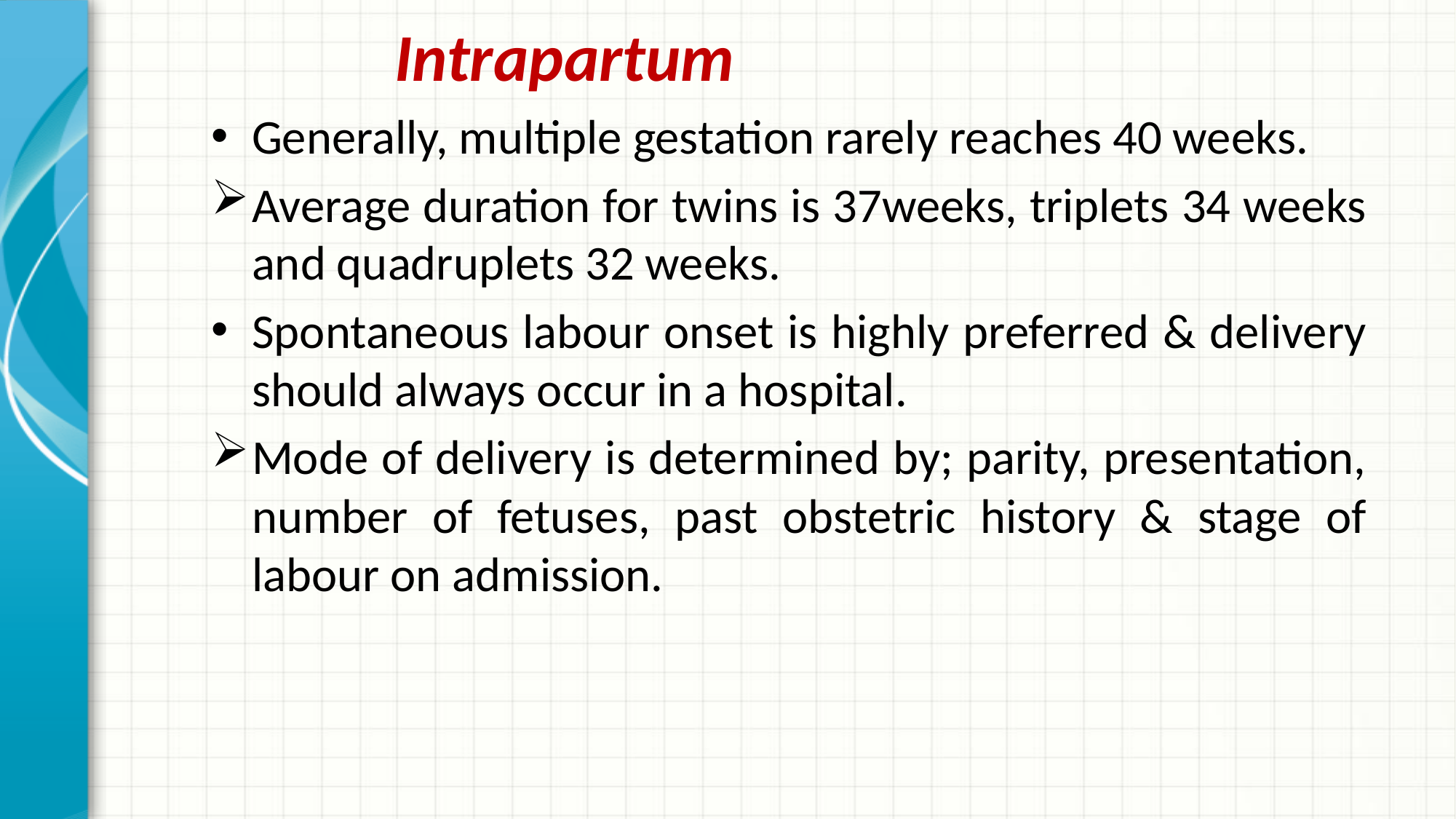

Intrapartum
Generally, multiple gestation rarely reaches 40 weeks.
Average duration for twins is 37weeks, triplets 34 weeks and quadruplets 32 weeks.
Spontaneous labour onset is highly preferred & delivery should always occur in a hospital.
Mode of delivery is determined by; parity, presentation, number of fetuses, past obstetric history & stage of labour on admission.